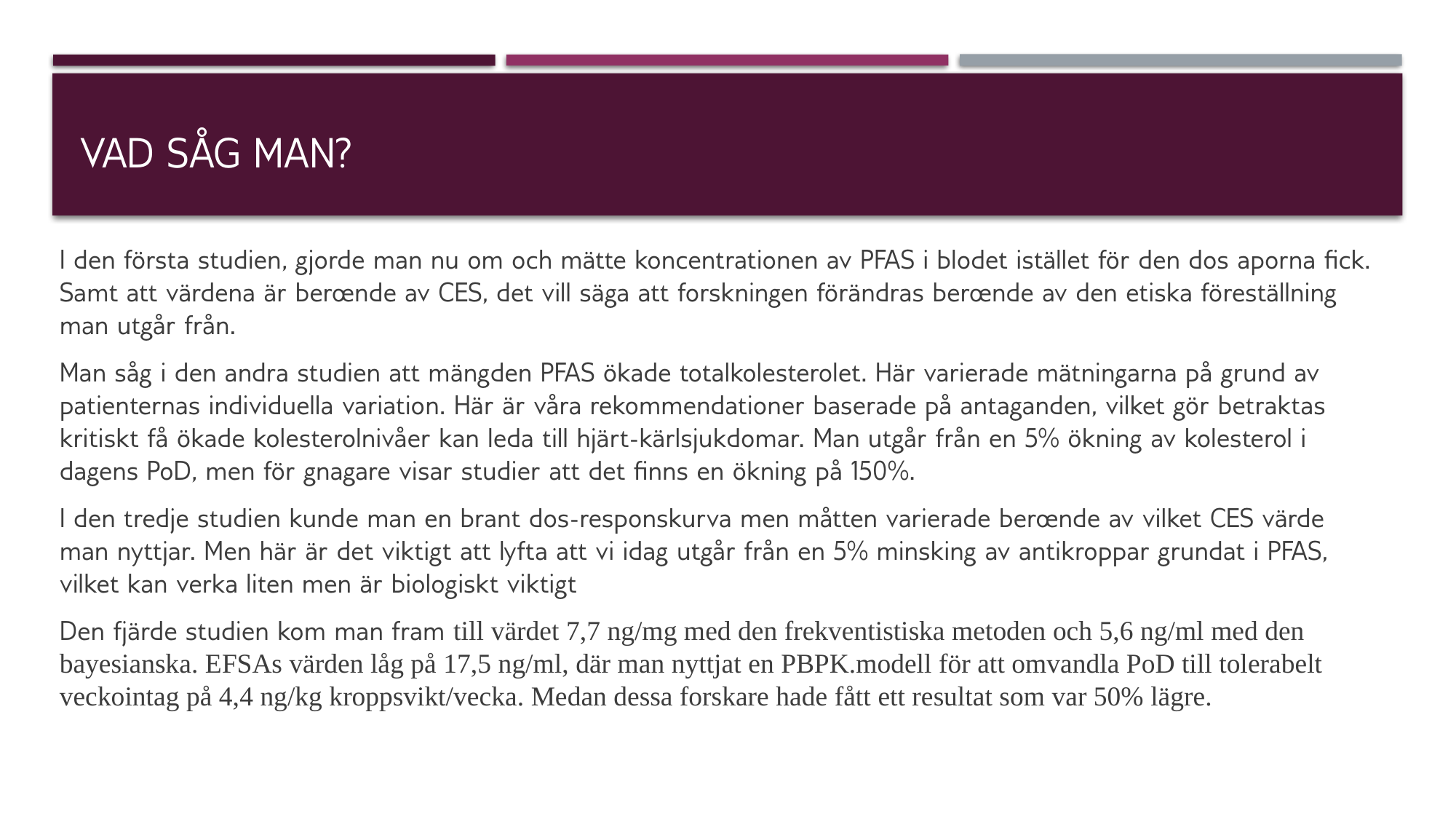

# Vad såg man?
I den första studien, gjorde man nu om och mätte koncentrationen av PFAS i blodet istället för den dos aporna fick. Samt att värdena är beroende av CES, det vill säga att forskningen förändras beroende av den etiska föreställning man utgår från.
Man såg i den andra studien att mängden PFAS ökade totalkolesterolet. Här varierade mätningarna på grund av patienternas individuella variation. Här är våra rekommendationer baserade på antaganden, vilket gör betraktas kritiskt få ökade kolesterolnivåer kan leda till hjärt-kärlsjukdomar. Man utgår från en 5% ökning av kolesterol i dagens PoD, men för gnagare visar studier att det finns en ökning på 150%.
I den tredje studien kunde man en brant dos-responskurva men måtten varierade beroende av vilket CES värde man nyttjar. Men här är det viktigt att lyfta att vi idag utgår från en 5% minsking av antikroppar grundat i PFAS, vilket kan verka liten men är biologiskt viktigt
Den fjärde studien kom man fram till värdet 7,7 ng/mg med den frekventistiska metoden och 5,6 ng/ml med den bayesianska. EFSAs värden låg på 17,5 ng/ml, där man nyttjat en PBPK.modell för att omvandla PoD till tolerabelt veckointag på 4,4 ng/kg kroppsvikt/vecka. Medan dessa forskare hade fått ett resultat som var 50% lägre.